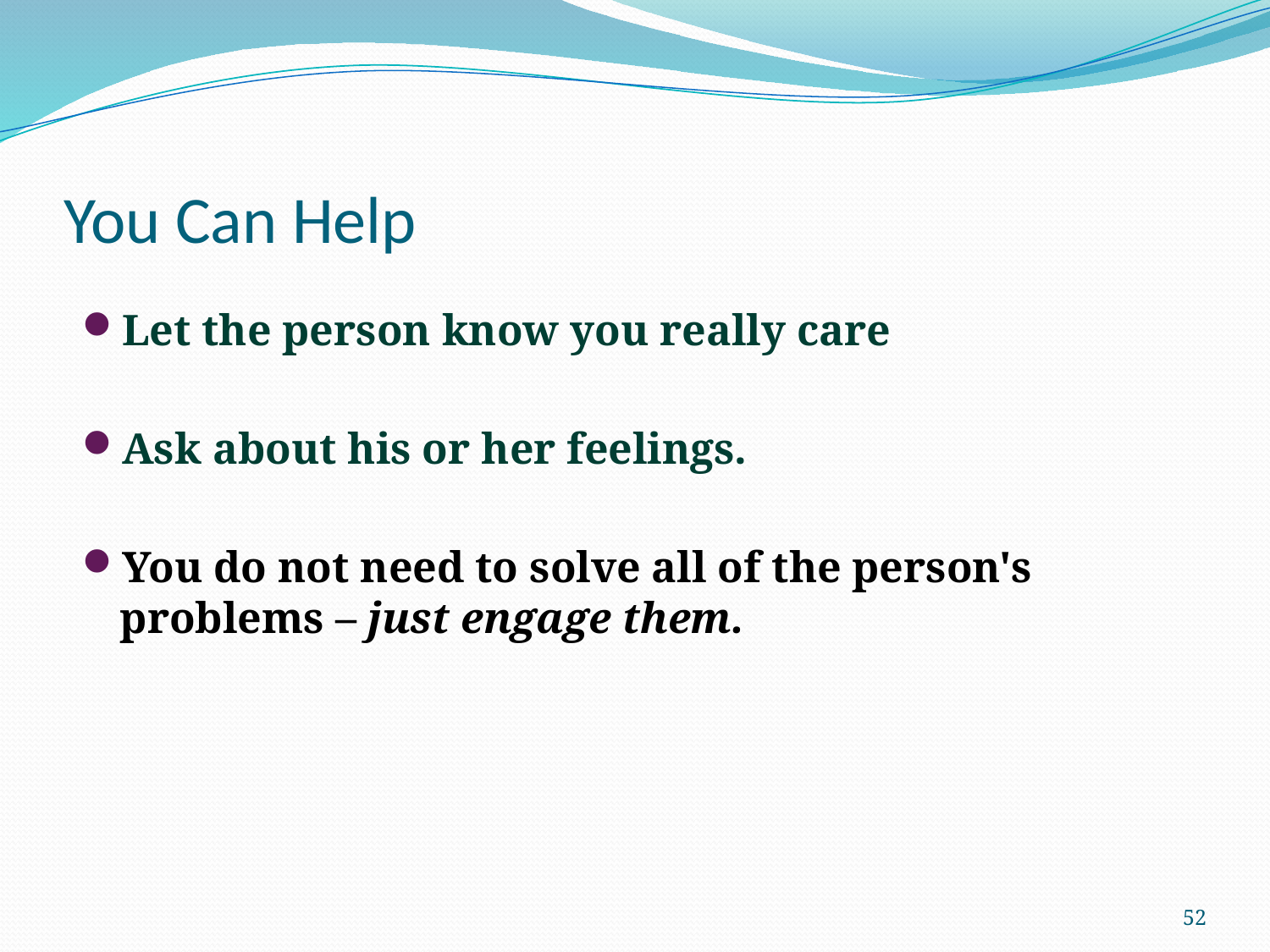

# You Can Help
Let the person know you really care

Ask about his or her feelings.

You do not need to solve all of the person's problems – just engage them.

52